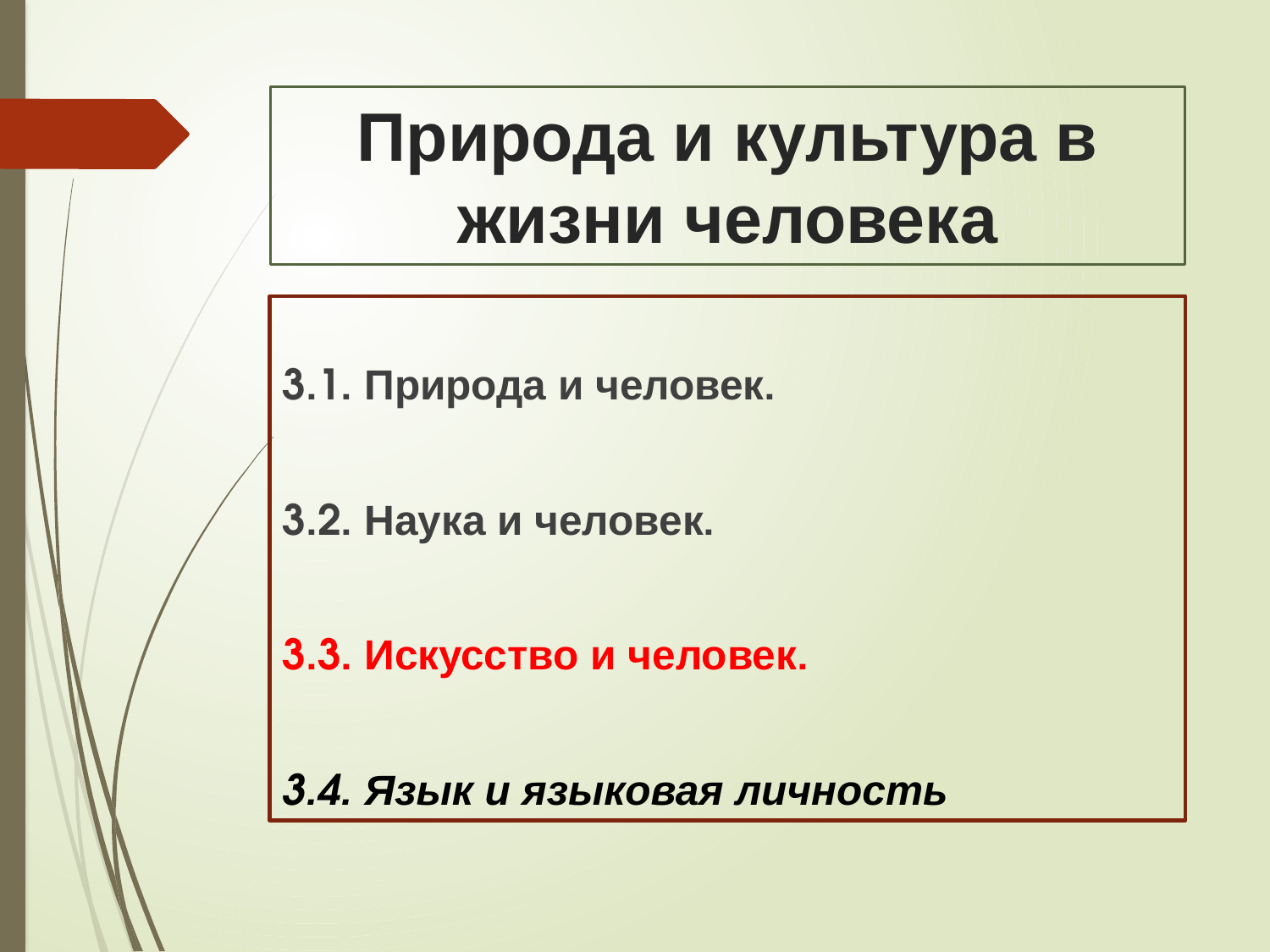

# Природа и культура в жизни человека

3.1. Природа и человек.

3.2. Наука и человек.

3.3. Искусство и человек.

3.4. Язык и языковая личность